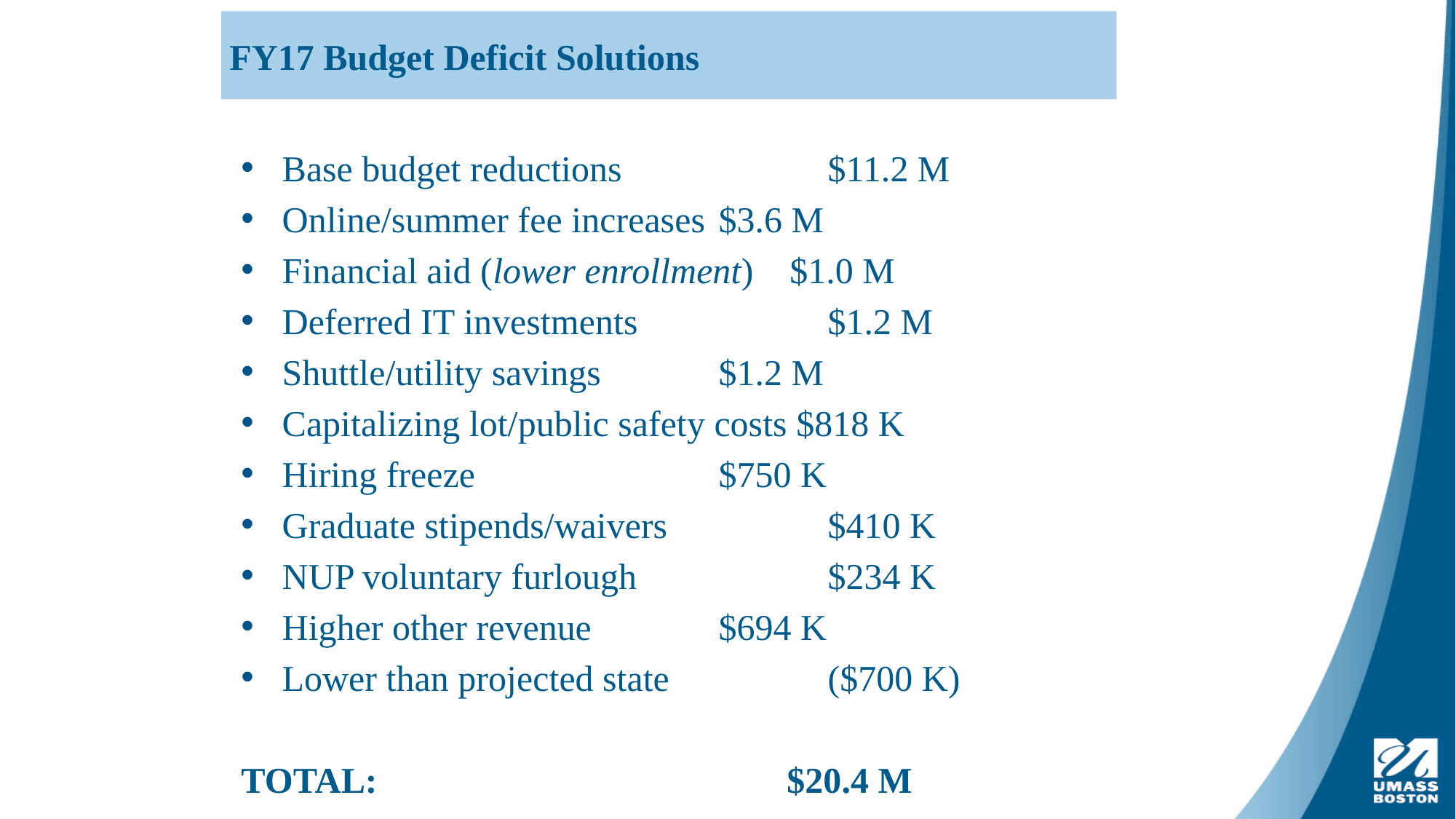

# FY17 Budget Deficit Solutions
Base budget reductions		$11.2 M
Online/summer fee increases	$3.6 M
Financial aid (lower enrollment)    $1.0 M
Deferred IT investments		$1.2 M
Shuttle/utility savings		$1.2 M
Capitalizing lot/public safety costs $818 K
Hiring freeze			$750 K
Graduate stipends/waivers		$410 K
NUP voluntary furlough 		$234 K
Higher other revenue 		$694 K
Lower than projected state		($700 K)

TOTAL:				$20.4 M